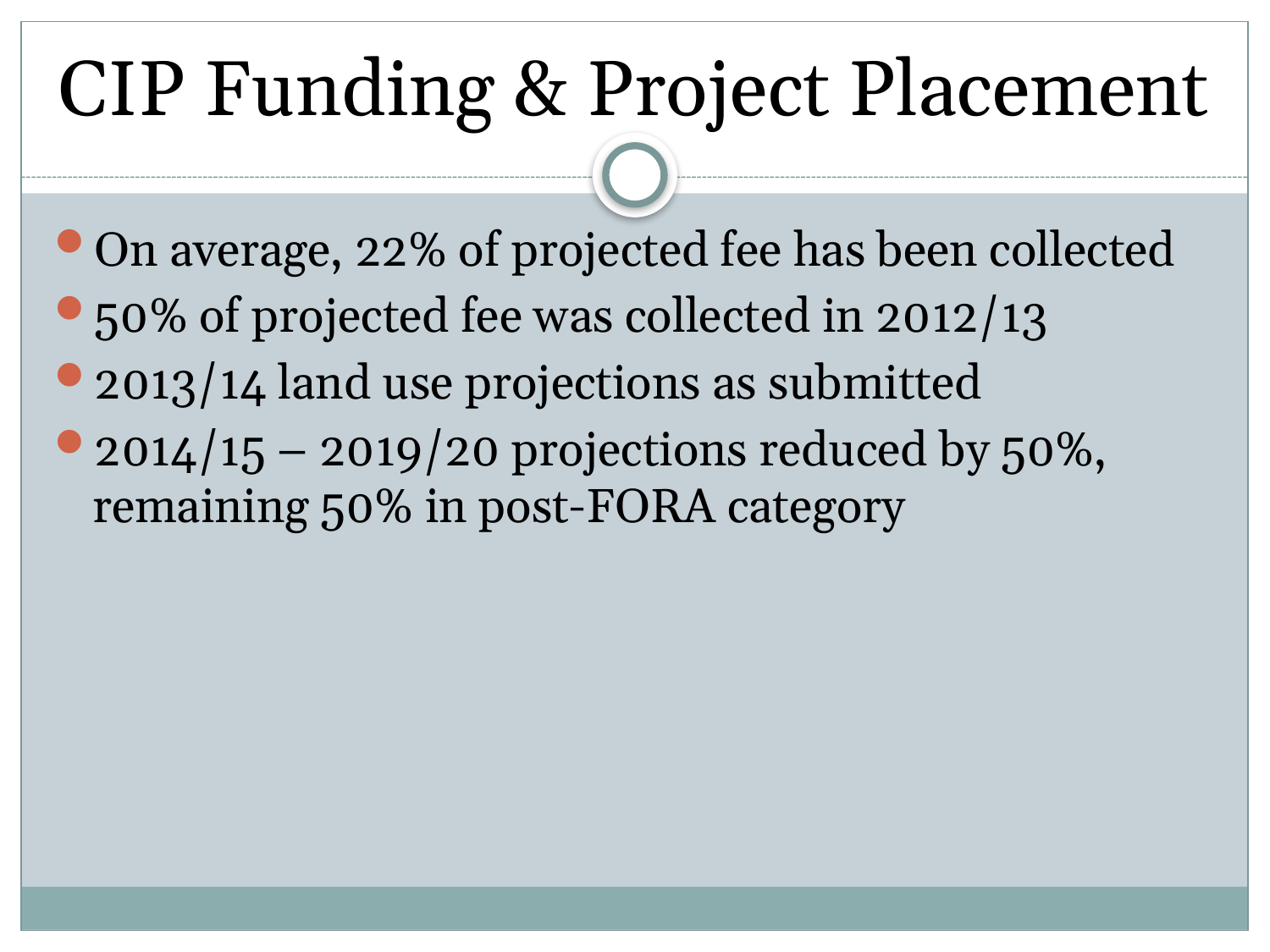

# CIP Funding & Project Placement
On average, 22% of projected fee has been collected
50% of projected fee was collected in 2012/13
2013/14 land use projections as submitted
2014/15 – 2019/20 projections reduced by 50%, remaining 50% in post-FORA category